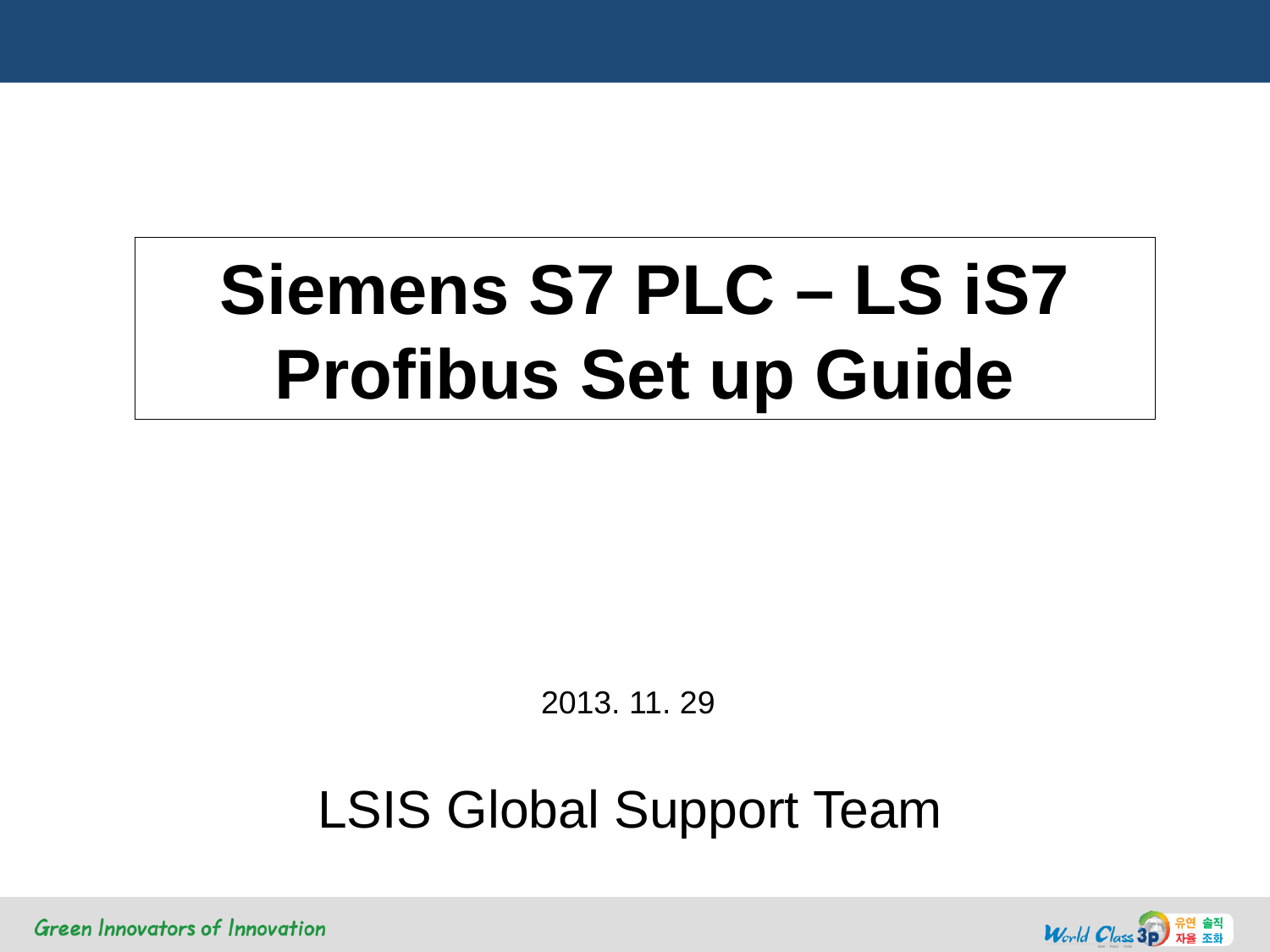

Siemens S7 PLC – LS iS7 Profibus Set up Guide
2013. 11. 29
LSIS Global Support Team